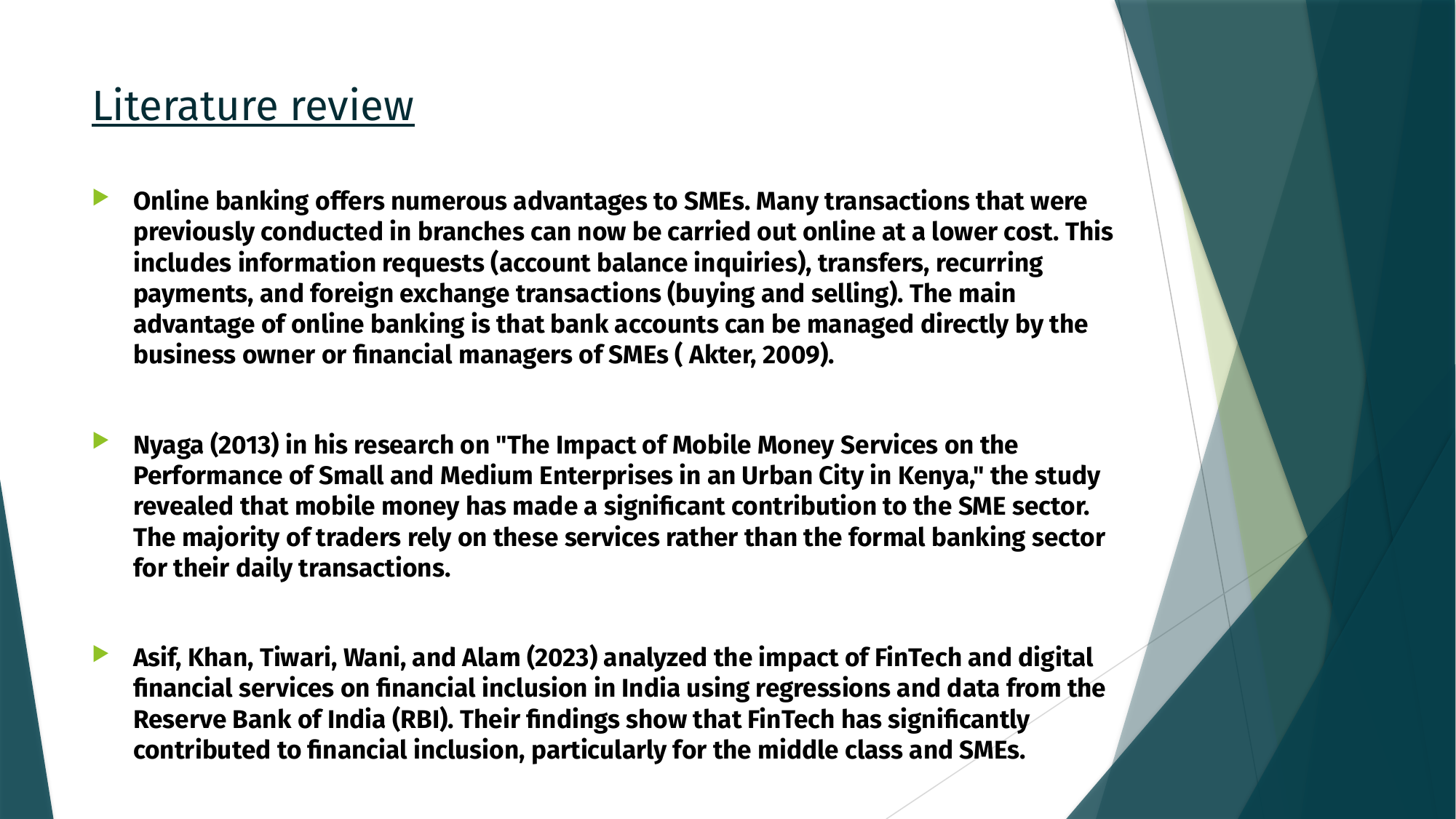

# Literature review
Online banking offers numerous advantages to SMEs. Many transactions that were previously conducted in branches can now be carried out online at a lower cost. This includes information requests (account balance inquiries), transfers, recurring payments, and foreign exchange transactions (buying and selling). The main advantage of online banking is that bank accounts can be managed directly by the business owner or financial managers of SMEs ( Akter, 2009).

Nyaga (2013) in his research on "The Impact of Mobile Money Services on the Performance of Small and Medium Enterprises in an Urban City in Kenya," the study revealed that mobile money has made a significant contribution to the SME sector. The majority of traders rely on these services rather than the formal banking sector for their daily transactions.

Asif, Khan, Tiwari, Wani, and Alam (2023) analyzed the impact of FinTech and digital financial services on financial inclusion in India using regressions and data from the Reserve Bank of India (RBI). Their findings show that FinTech has significantly contributed to financial inclusion, particularly for the middle class and SMEs.